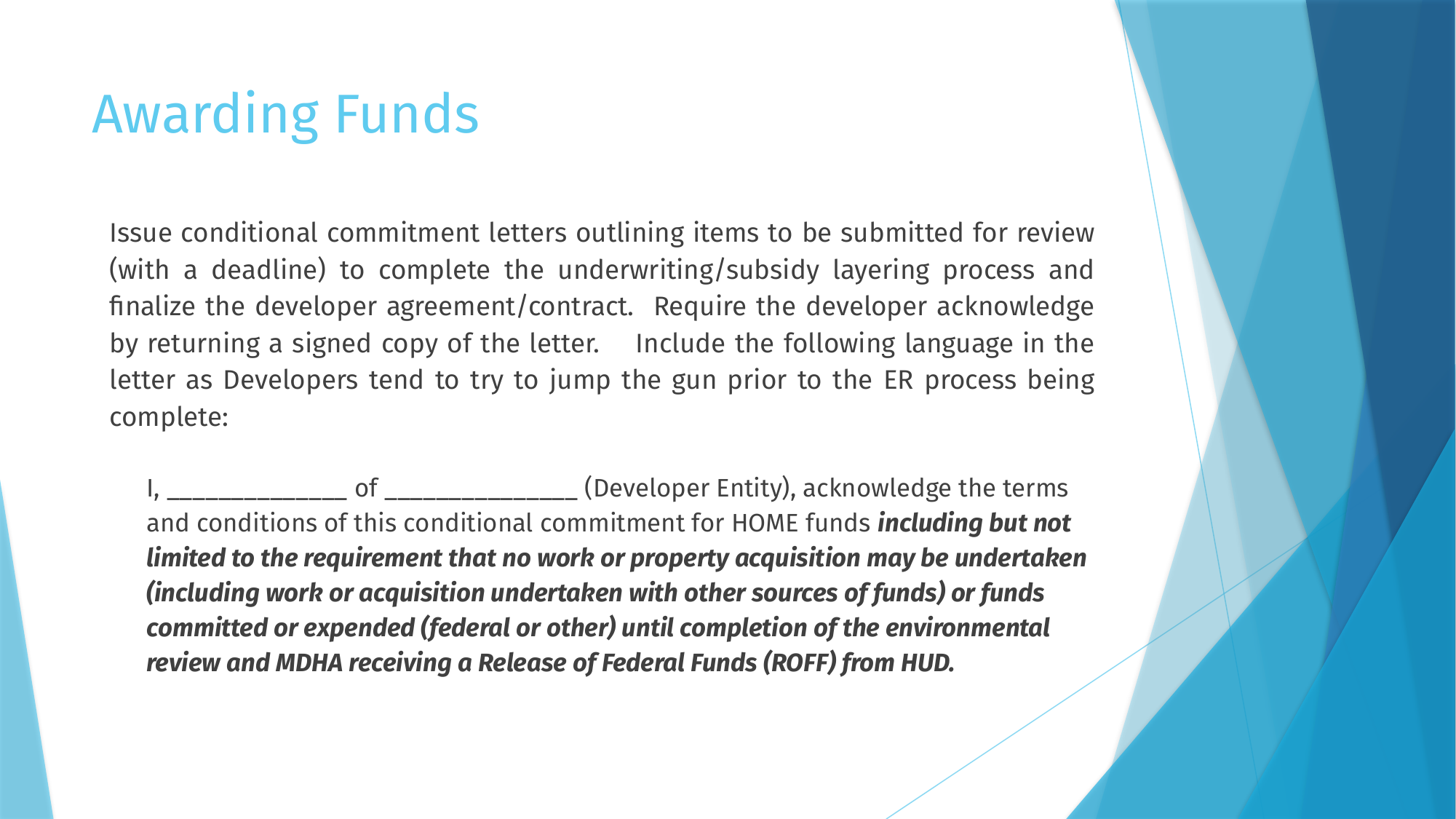

# Awarding Funds
Issue conditional commitment letters outlining items to be submitted for review (with a deadline) to complete the underwriting/subsidy layering process and finalize the developer agreement/contract.  Require the developer acknowledge by returning a signed copy of the letter.    Include the following language in the letter as Developers tend to try to jump the gun prior to the ER process being complete:

I, ______________ of _______________ (Developer Entity), acknowledge the terms and conditions of this conditional commitment for HOME funds including but not limited to the requirement that no work or property acquisition may be undertaken (including work or acquisition undertaken with other sources of funds) or funds committed or expended (federal or other) until completion of the environmental review and MDHA receiving a Release of Federal Funds (ROFF) from HUD.